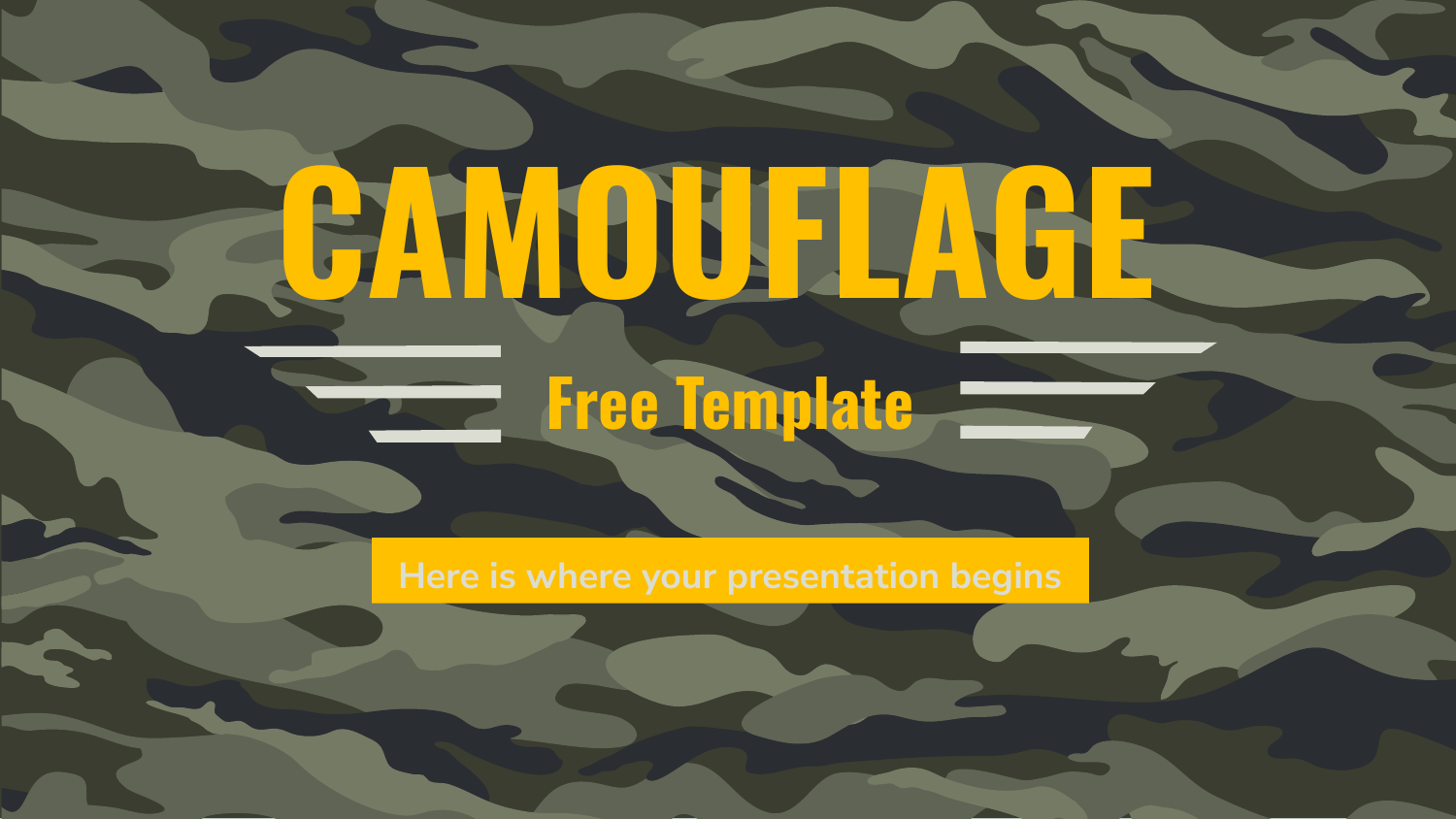

# CAMOUFLAGE Free Template

Here is where your presentation begins